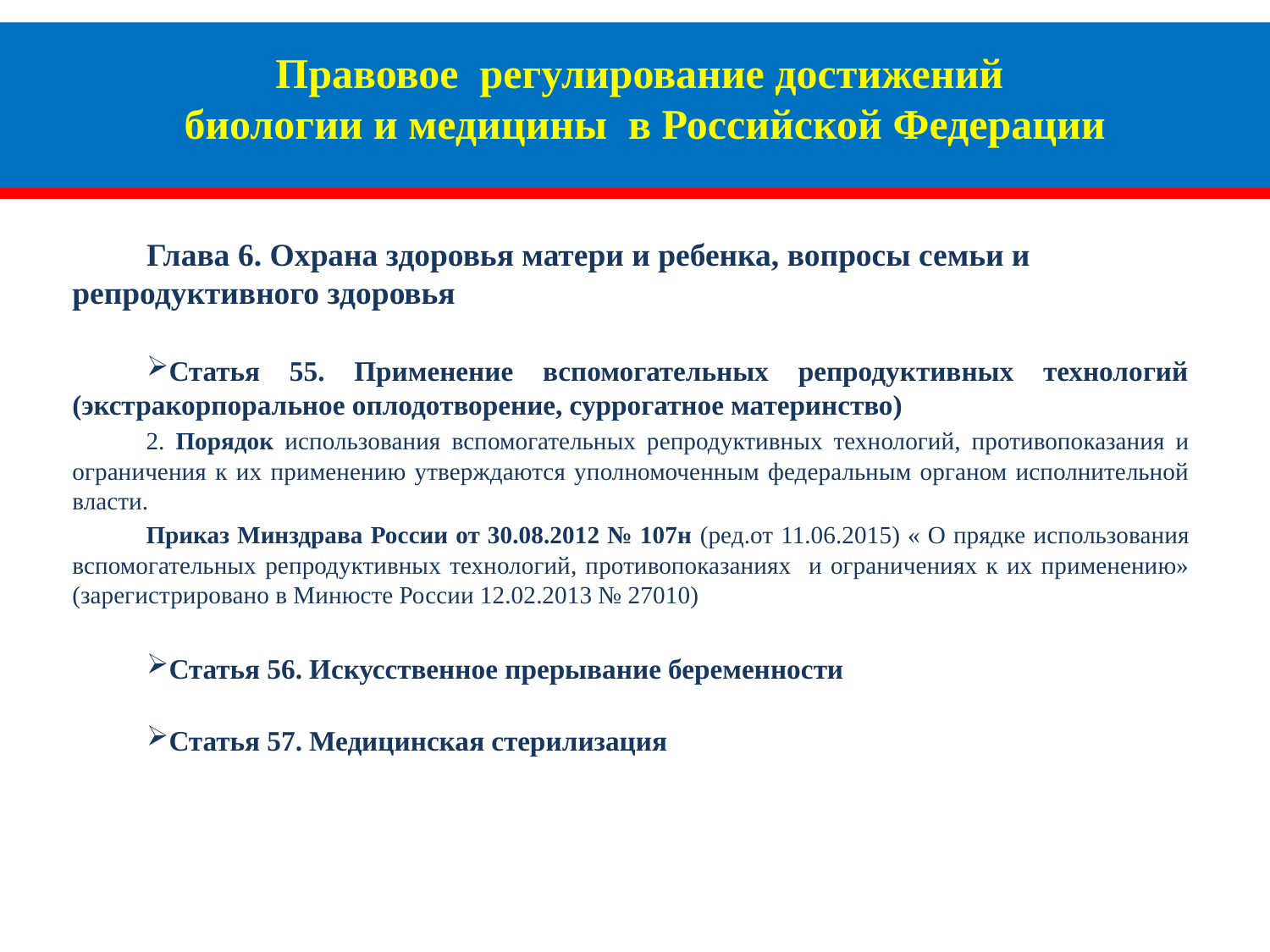

# Правовое  регулирование достижений биологии и медицины  в Российской Федерации

Глава 6. Охрана здоровья матери и ребенка, вопросы семьи и репродуктивного здоровья

Статья 55. Применение вспомогательных репродуктивных технологий (экстракорпоральное оплодотворение, суррогатное материнство)
2. Порядок использования вспомогательных репродуктивных технологий, противопоказания и ограничения к их применению утверждаются уполномоченным федеральным органом исполнительной власти.
Приказ Минздрава России от 30.08.2012 № 107н (ред.от 11.06.2015) « О прядке использования вспомогательных репродуктивных технологий, противопоказаниях  и ограничениях к их применению» (зарегистрировано в Минюсте России 12.02.2013 № 27010)

Статья 56. Искусственное прерывание беременности

Статья 57. Медицинская стерилизация